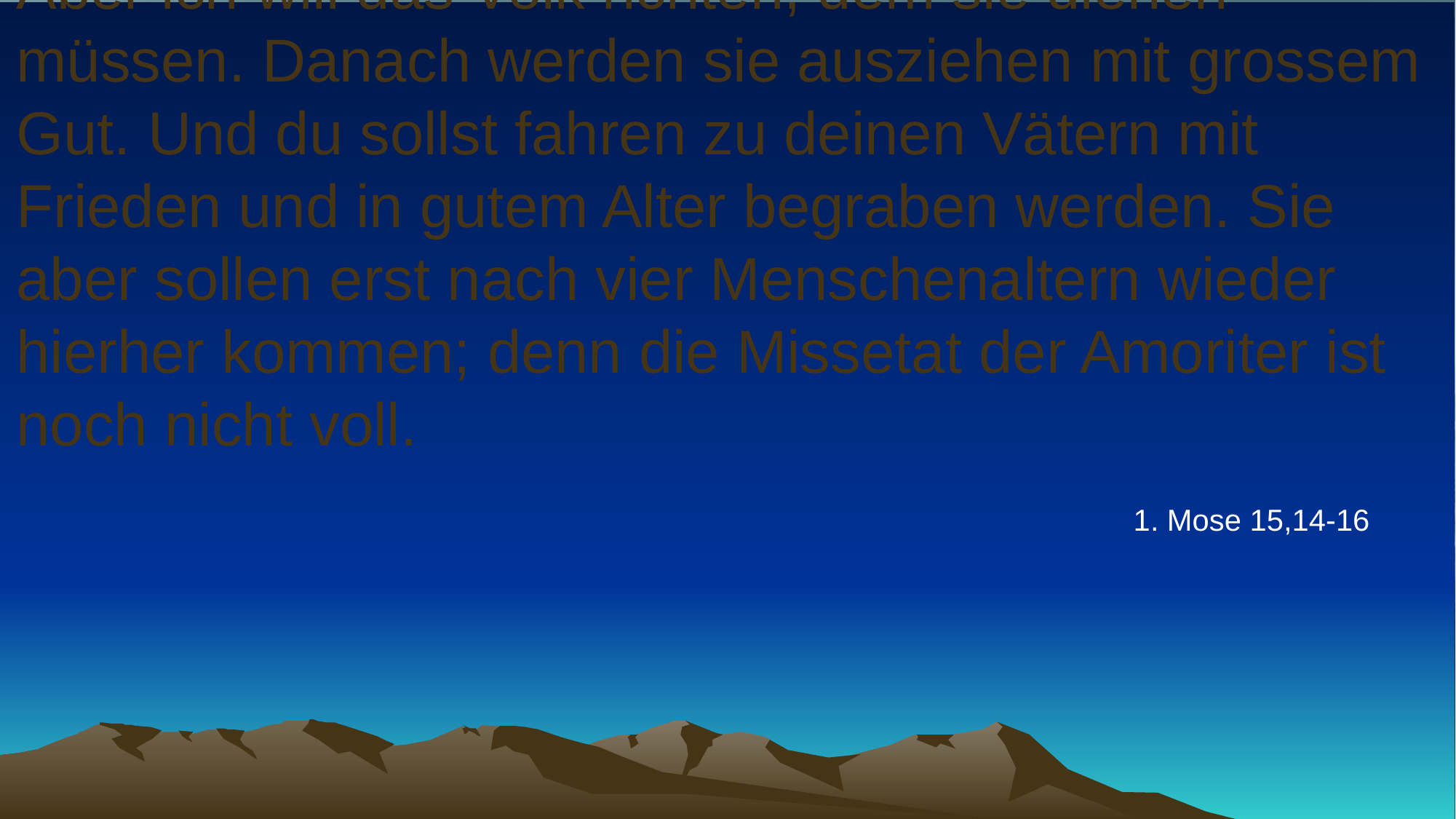

# Aber ich will das Volk richten, dem sie dienen müssen. Danach werden sie ausziehen mit grossem Gut. Und du sollst fahren zu deinen Vätern mit Frieden und in gutem Alter begraben werden. Sie aber sollen erst nach vier Menschenaltern wieder hierher kommen; denn die Missetat der Amoriter ist noch nicht voll.
1. Mose 15,14-16